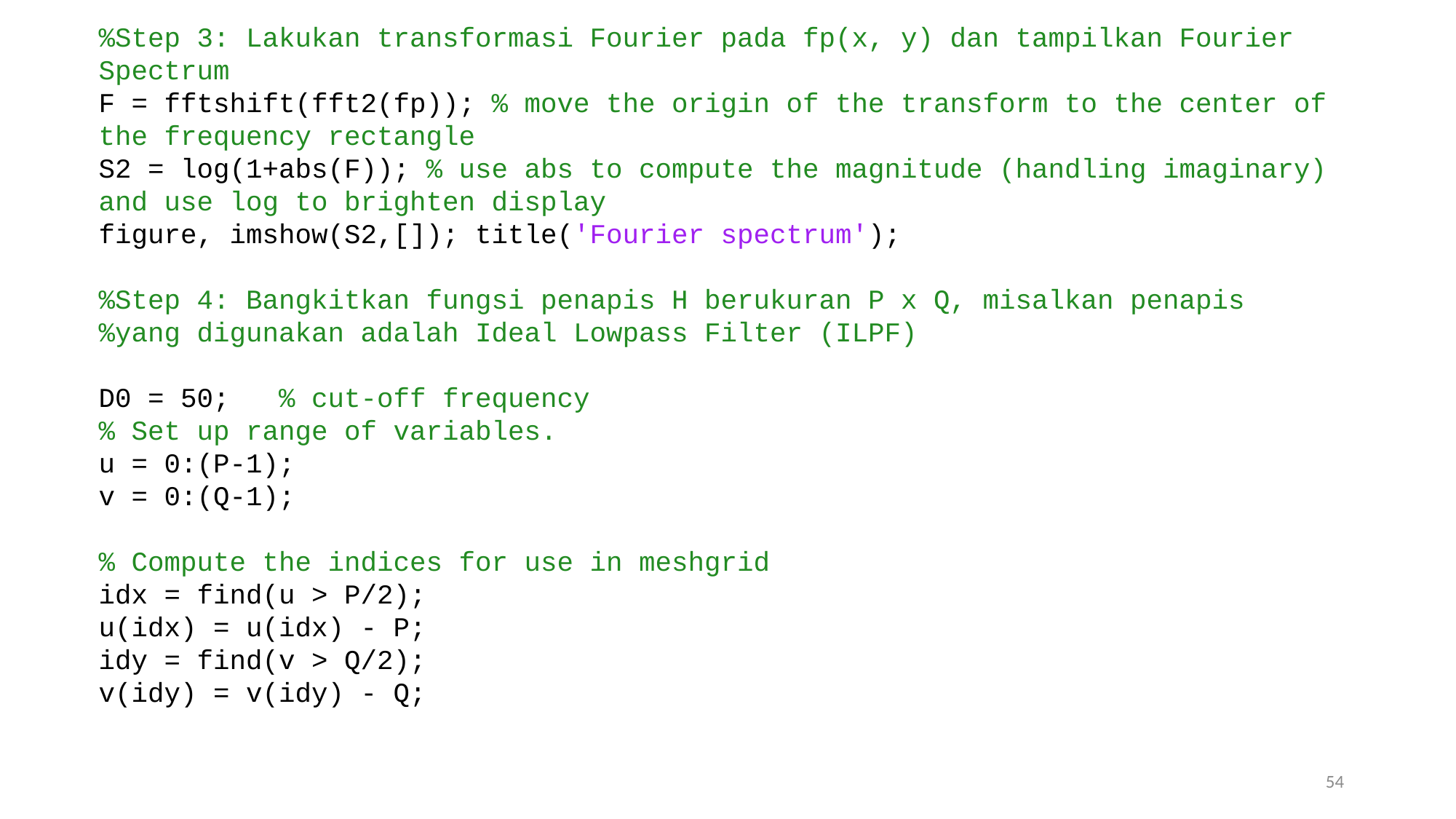

%Step 3: Lakukan transformasi Fourier pada fp(x, y) dan tampilkan Fourier Spectrum
F = fftshift(fft2(fp)); % move the origin of the transform to the center of the frequency rectangle
S2 = log(1+abs(F)); % use abs to compute the magnitude (handling imaginary) and use log to brighten display
figure, imshow(S2,[]); title('Fourier spectrum');

%Step 4: Bangkitkan fungsi penapis H berukuran P x Q, misalkan penapis
%yang digunakan adalah Ideal Lowpass Filter (ILPF)

D0 = 50;   % cut-off frequency
% Set up range of variables.
u = 0:(P-1);
v = 0:(Q-1);

% Compute the indices for use in meshgrid
idx = find(u > P/2);
u(idx) = u(idx) - P;
idy = find(v > Q/2);
v(idy) = v(idy) - Q;

54